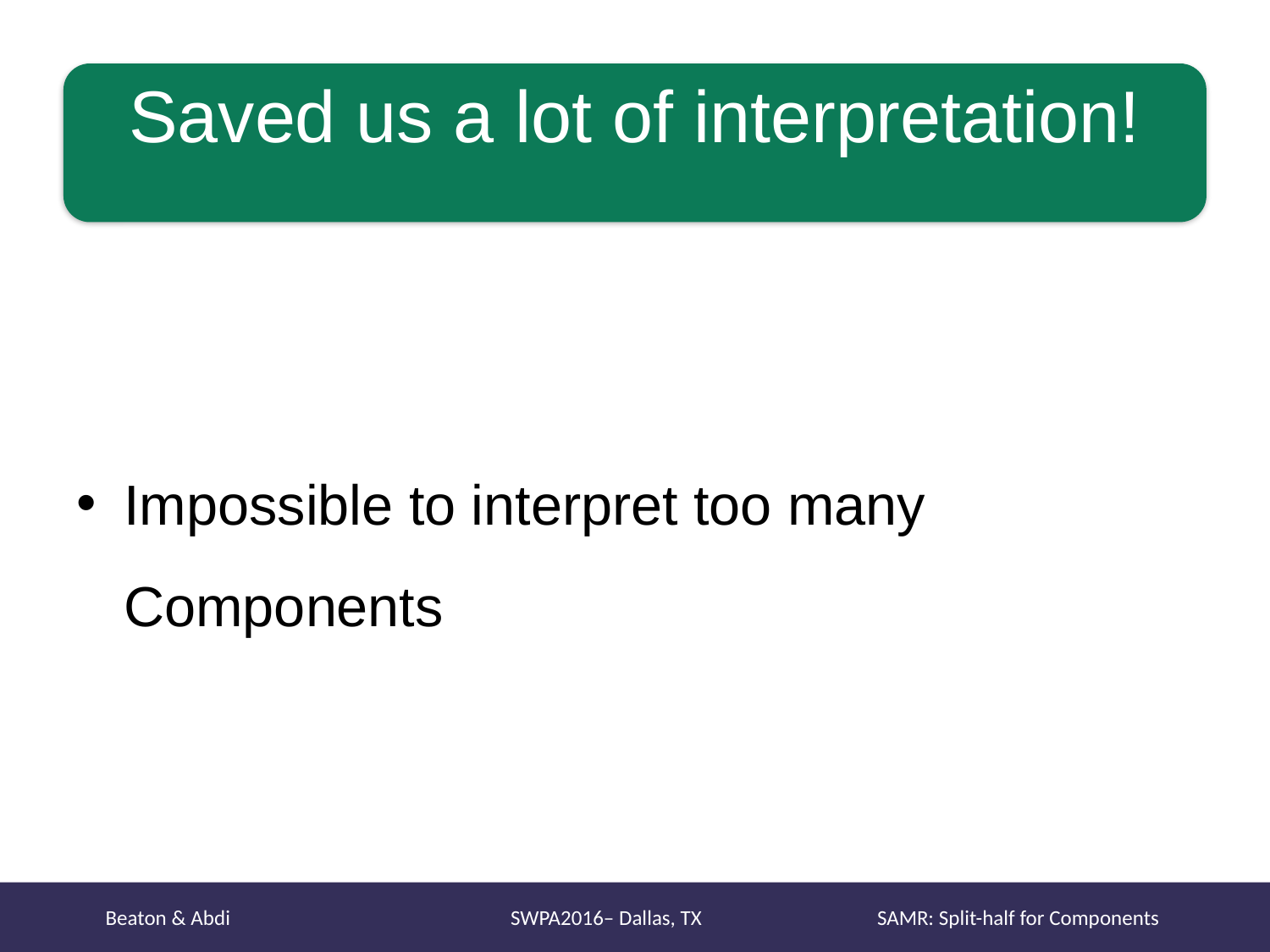

# Saved us a lot of interpretation!
Impossible to interpret too many Components